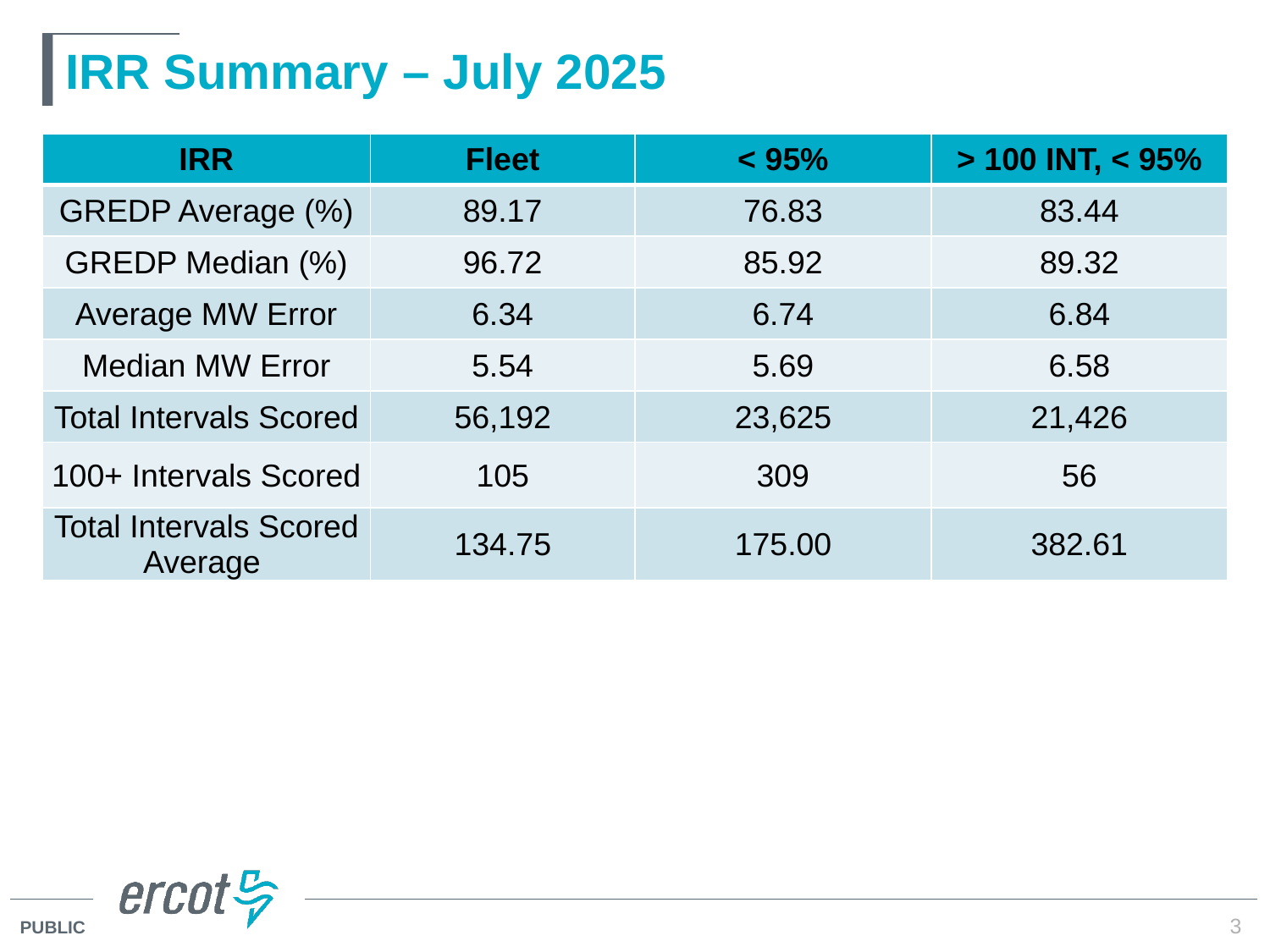

# IRR Summary – July 2025
| IRR | Fleet | < 95% | > 100 INT, < 95% |
| --- | --- | --- | --- |
| GREDP Average (%) | 89.17 | 76.83 | 83.44 |
| GREDP Median (%) | 96.72 | 85.92 | 89.32 |
| Average MW Error | 6.34 | 6.74 | 6.84 |
| Median MW Error | 5.54 | 5.69 | 6.58 |
| Total Intervals Scored | 56,192 | 23,625 | 21,426 |
| 100+ Intervals Scored | 105 | 309 | 56 |
| Total Intervals Scored Average | 134.75 | 175.00 | 382.61 |
3